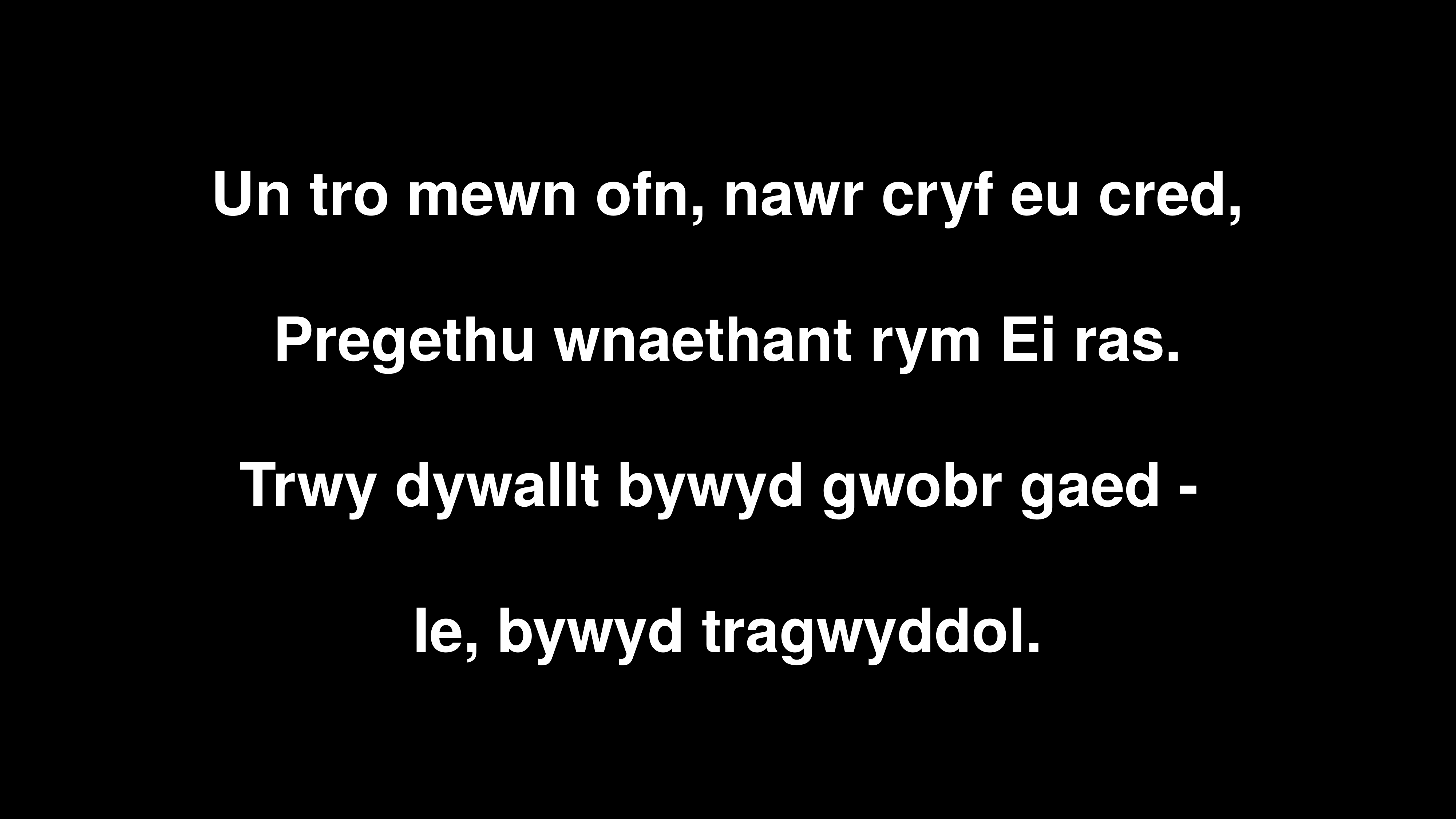

Un tro mewn ofn, nawr cryf eu cred,

Pregethu wnaethant rym Ei ras.

Trwy dywallt bywyd gwobr gaed -

Ie, bywyd tragwyddol.